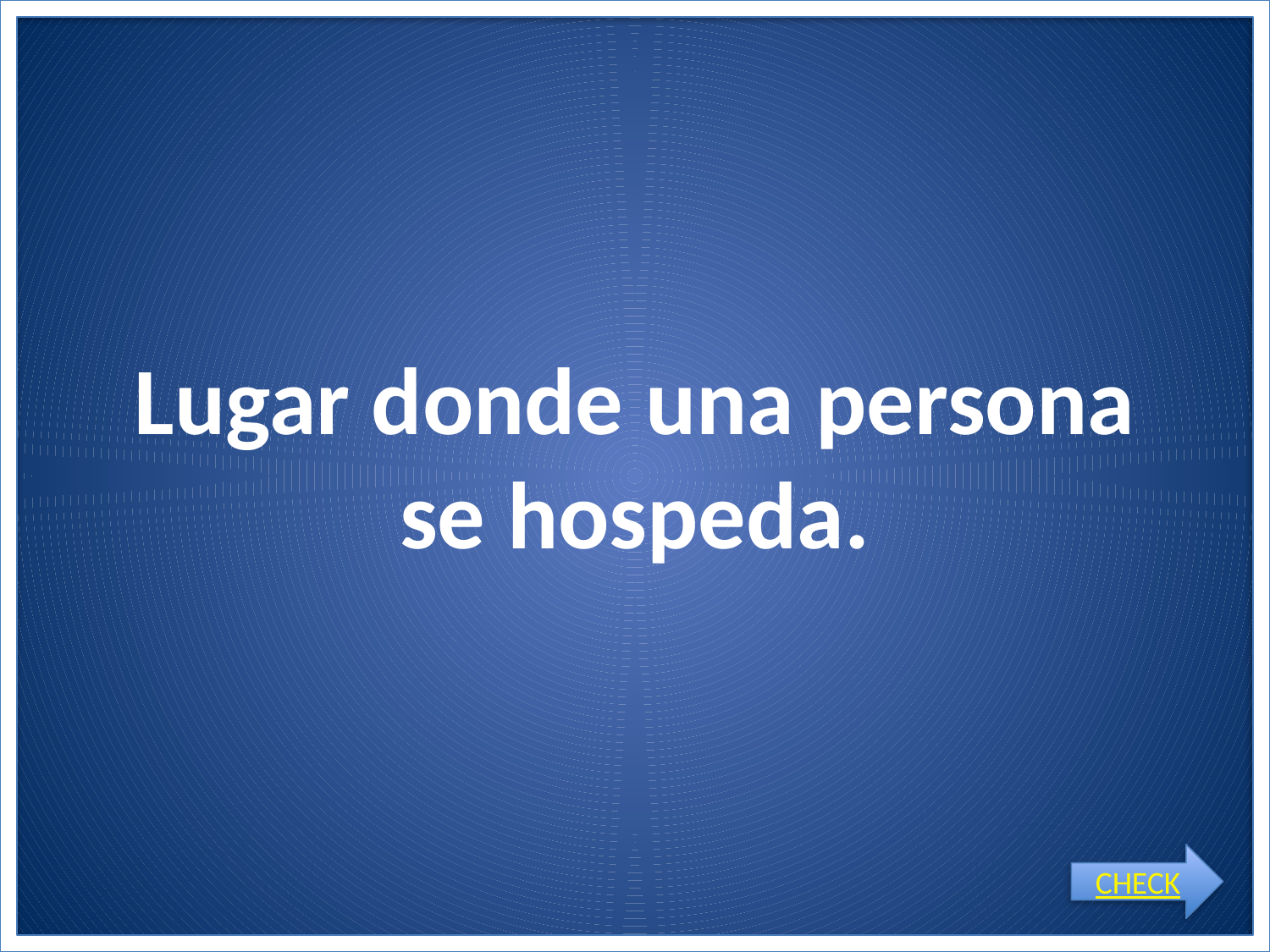

# Lugar donde una persona se hospeda.
CHECK